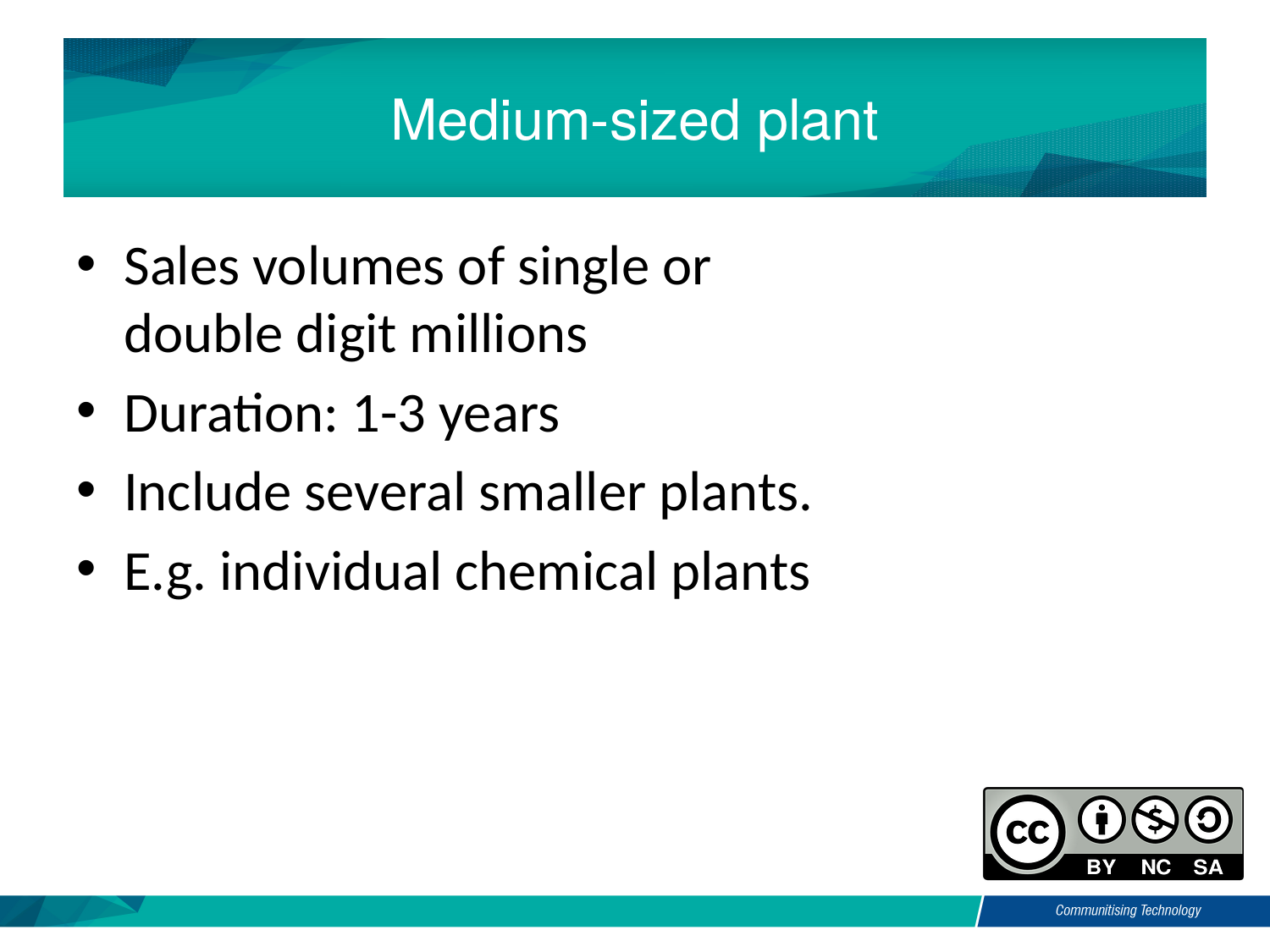

# Medium-sized plant
Sales volumes of single or double digit millions
Duration: 1-3 years
Include several smaller plants.
E.g. individual chemical plants